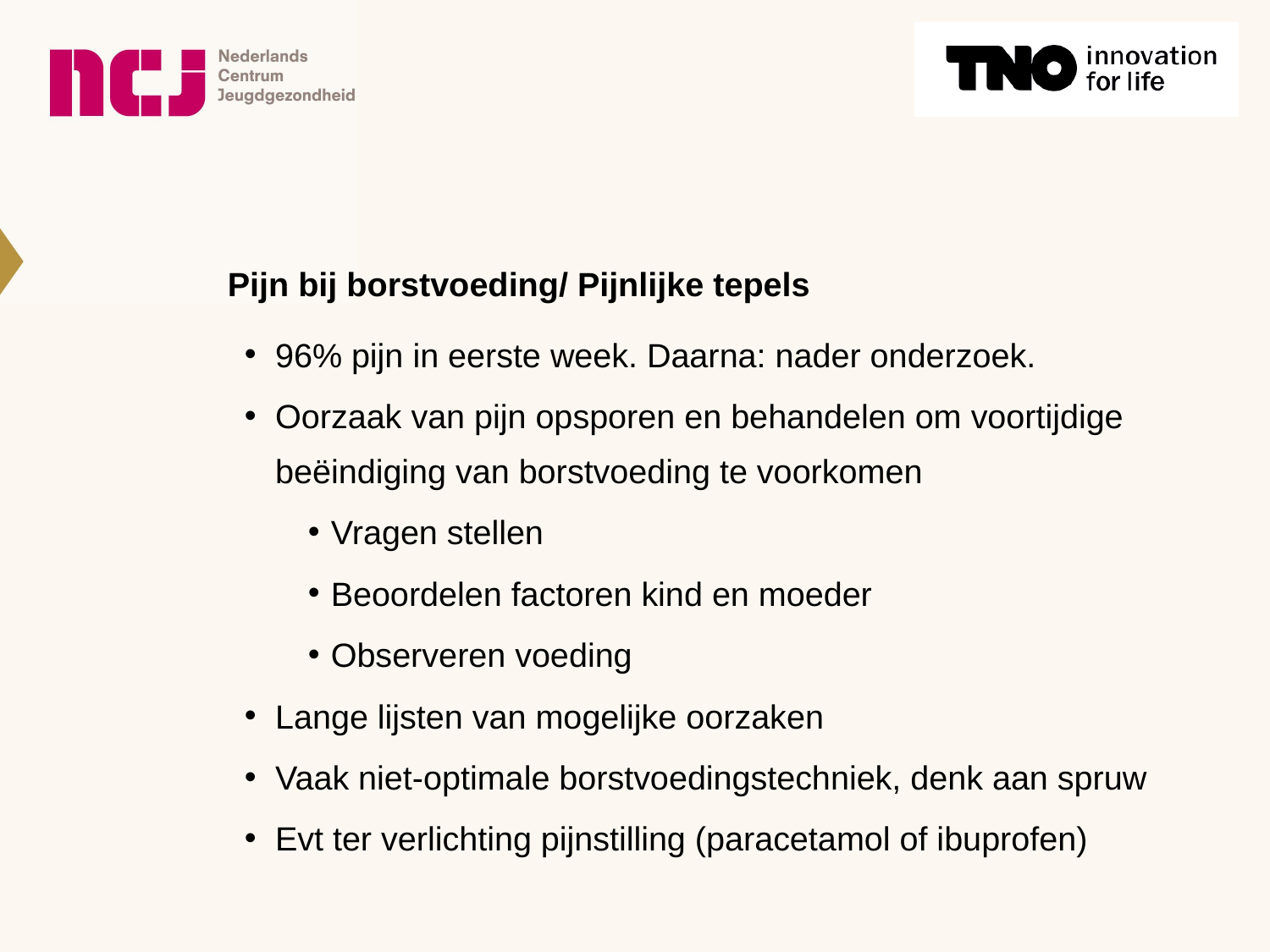

# Pijn bij borstvoeding/ Pijnlijke tepels
96% pijn in eerste week. Daarna: nader onderzoek.
Oorzaak van pijn opsporen en behandelen om voortijdige beëindiging van borstvoeding te voorkomen
Vragen stellen
Beoordelen factoren kind en moeder
Observeren voeding
Lange lijsten van mogelijke oorzaken
Vaak niet-optimale borstvoedingstechniek, denk aan spruw
Evt ter verlichting pijnstilling (paracetamol of ibuprofen)